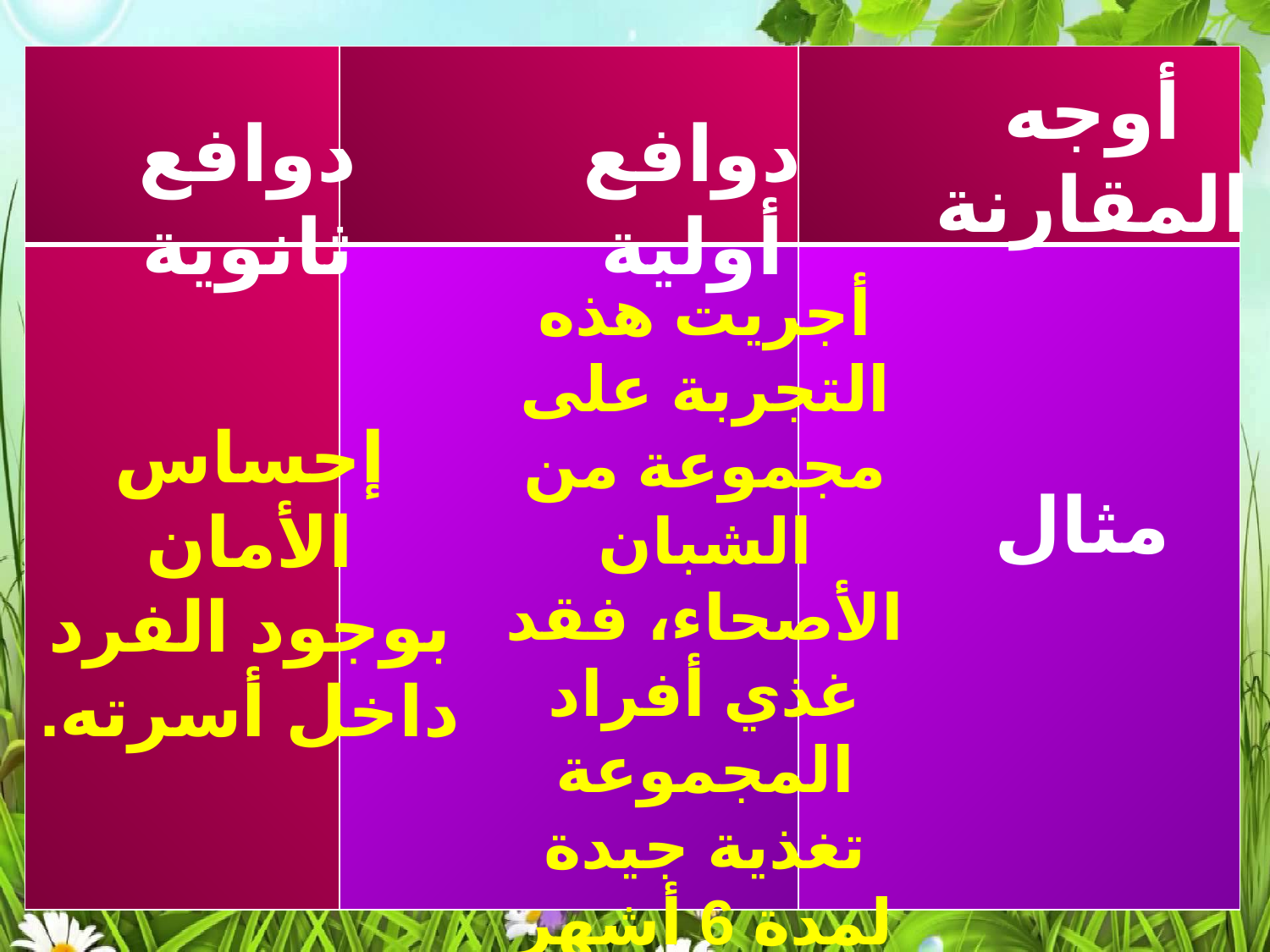

|  |  |  |
| --- | --- | --- |
|  |  |  |
أوجه المقارنة
دوافع ثانوية
دوافع أولية
أجريت هذه التجربة على مجموعة من الشبان الأصحاء، فقد غذي أفراد المجموعة تغذية جيدة لمدة 6 أشهر من الصوم اعتمدوا فيها على أقل القليل من الطعام،
إحساس الأمان بوجود الفرد داخل أسرته.
مثال